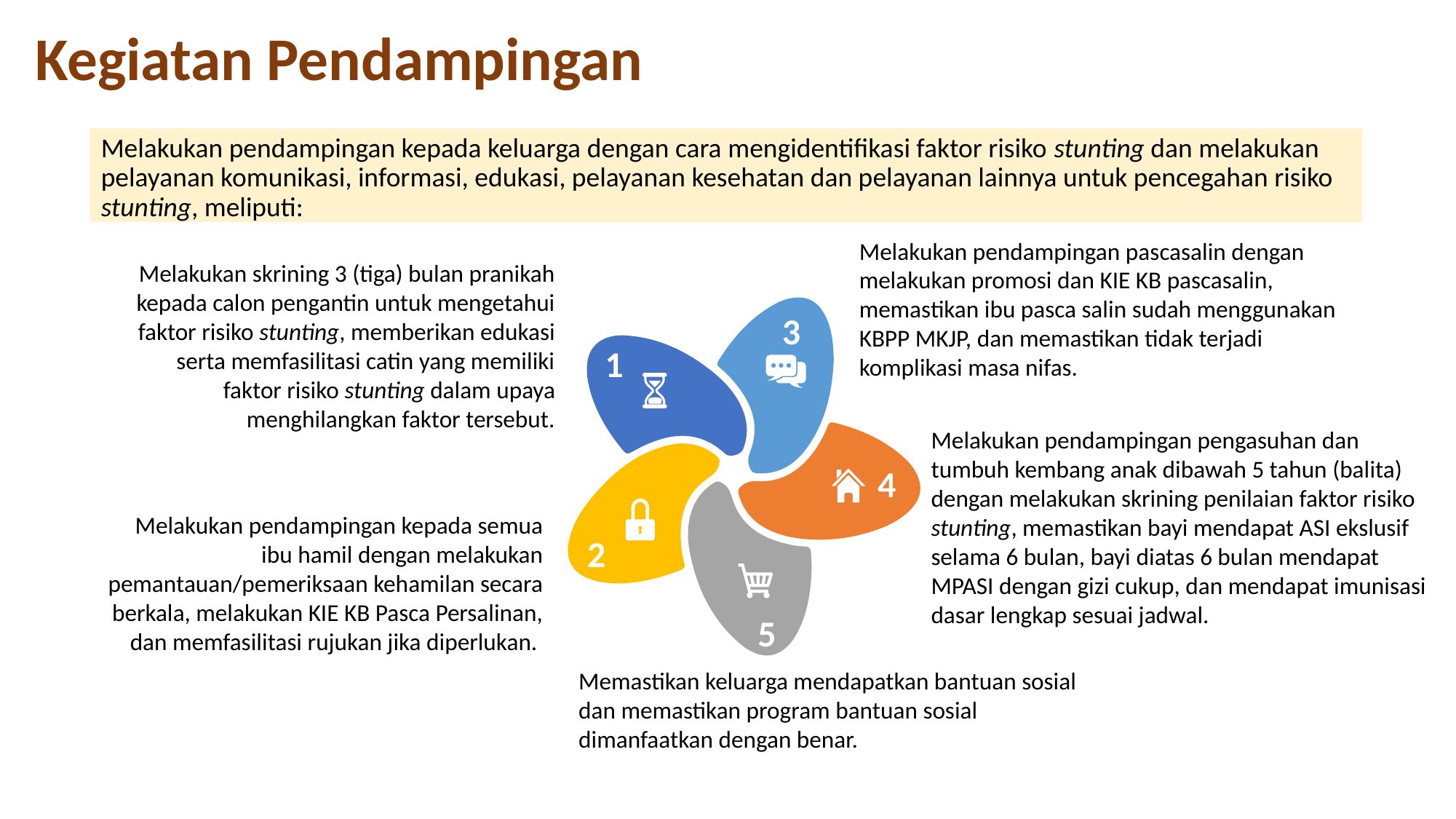

Kegiatan Pendampingan
Melakukan pendampingan kepada keluarga dengan cara mengidentifikasi faktor risiko stunting dan melakukan pelayanan komunikasi, informasi, edukasi, pelayanan kesehatan dan pelayanan lainnya untuk pencegahan risiko stunting, meliputi:
Melakukan pendampingan pascasalin dengan melakukan promosi dan KIE KB pascasalin, memastikan ibu pasca salin sudah menggunakan KBPP MKJP, dan memastikan tidak terjadi komplikasi masa nifas.
Melakukan skrining 3 (tiga) bulan pranikah kepada calon pengantin untuk mengetahui faktor risiko stunting, memberikan edukasi serta memfasilitasi catin yang memiliki faktor risiko stunting dalam upaya menghilangkan faktor tersebut.

3
1

Melakukan pendampingan pengasuhan dan tumbuh kembang anak dibawah 5 tahun (balita) dengan melakukan skrining penilaian faktor risiko stunting, memastikan bayi mendapat ASI ekslusif selama 6 bulan, bayi diatas 6 bulan mendapat MPASI dengan gizi cukup, dan mendapat imunisasi dasar lengkap sesuai jadwal.
4

Melakukan pendampingan kepada semua ibu hamil dengan melakukan pemantauan/pemeriksaan kehamilan secara berkala, melakukan KIE KB Pasca Persalinan, dan memfasilitasi rujukan jika diperlukan.
2

5
Memastikan keluarga mendapatkan bantuan sosial dan memastikan program bantuan sosial dimanfaatkan dengan benar.